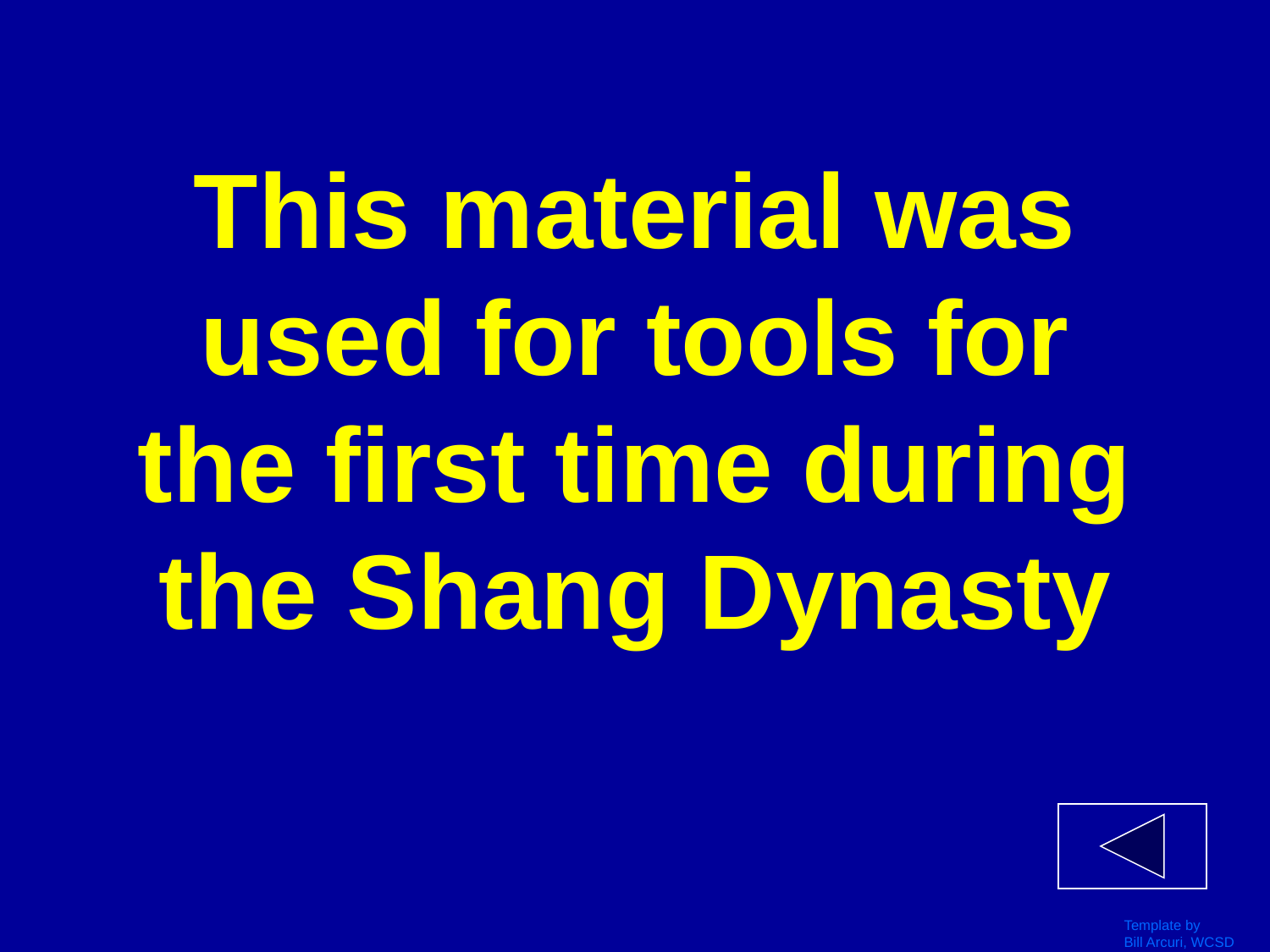

# This material was used for tools for the first time during the Shang Dynasty

Template by
Bill Arcuri, WCSD